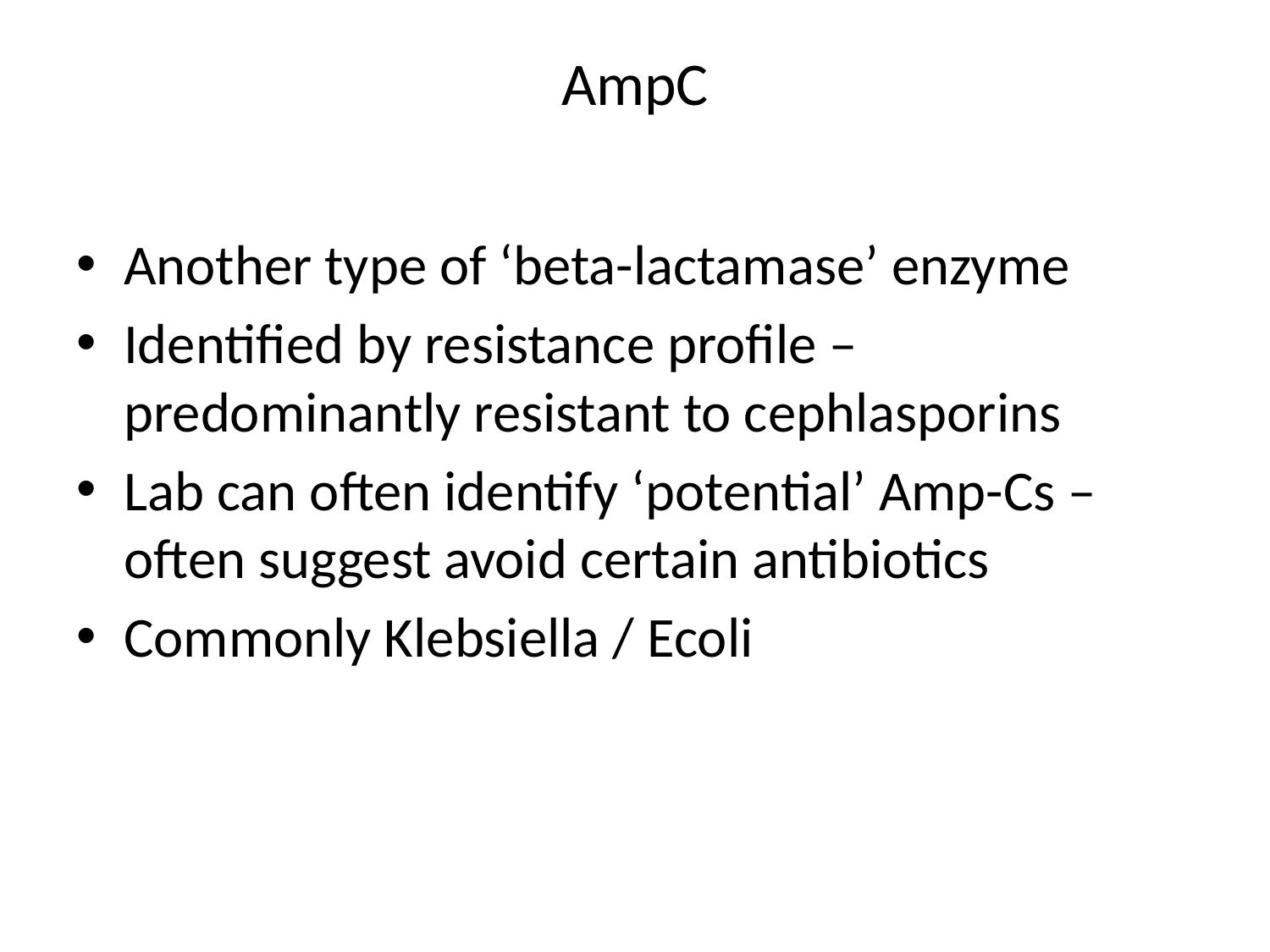

# AmpC
Another type of ‘beta-lactamase’ enzyme
Identified by resistance profile – predominantly resistant to cephlasporins
Lab can often identify ‘potential’ Amp-Cs – often suggest avoid certain antibiotics
Commonly Klebsiella / Ecoli